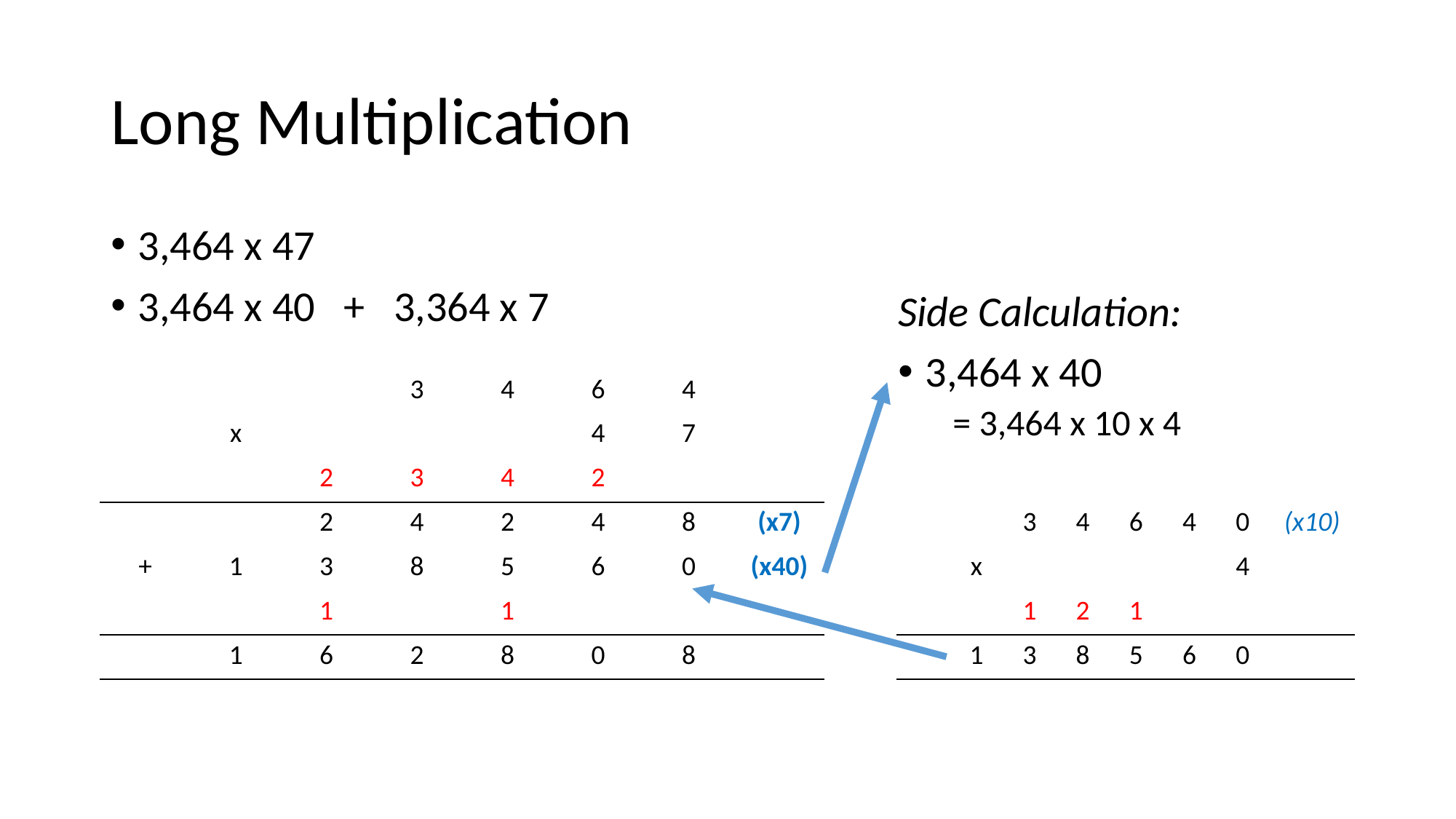

# Long Multiplication
3,464 x 47
3,464 x 40   +   3,364 x 7

Side Calculation:
3,464 x 40
= 3,464 x 10 x 4
|  |  |  | 3 | 4 | 6 | 4 |  |
| --- | --- | --- | --- | --- | --- | --- | --- |
|  | x |  |  |  | 4 | 7 |  |
|  |  | 2 | 3 | 4 | 2 |  |  |
|  |  | 2 | 4 | 2 | 4 | 8 | (x7) |
| + | 1 | 3 | 8 | 5 | 6 | 0 | (x40) |
|  |  | 1 |  | 1 |  |  |  |
|  | 1 | 6 | 2 | 8 | 0 | 8 |  |
|  |  | 3 | 4 | 6 | 4 | 0 | (x10) |
| --- | --- | --- | --- | --- | --- | --- | --- |
|  | x |  |  |  |  | 4 |  |
|  |  | 1 | 2 | 1 |  |  |  |
|  | 1 | 3 | 8 | 5 | 6 | 0 |  |